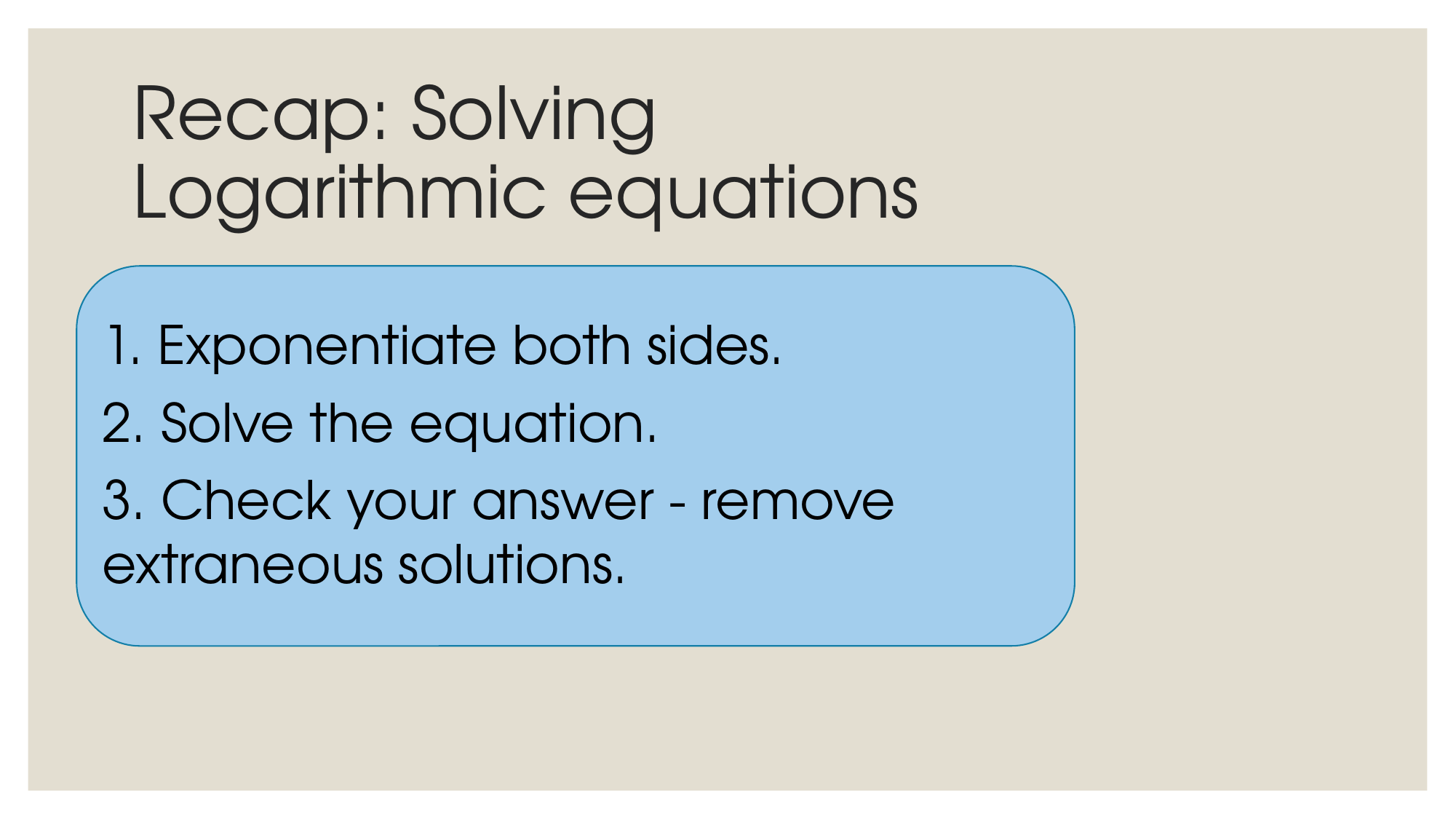

# Recap: Solving Logarithmic equations

1. Exponentiate both sides.
2. Solve the equation.
3. Check your answer - remove extraneous solutions.